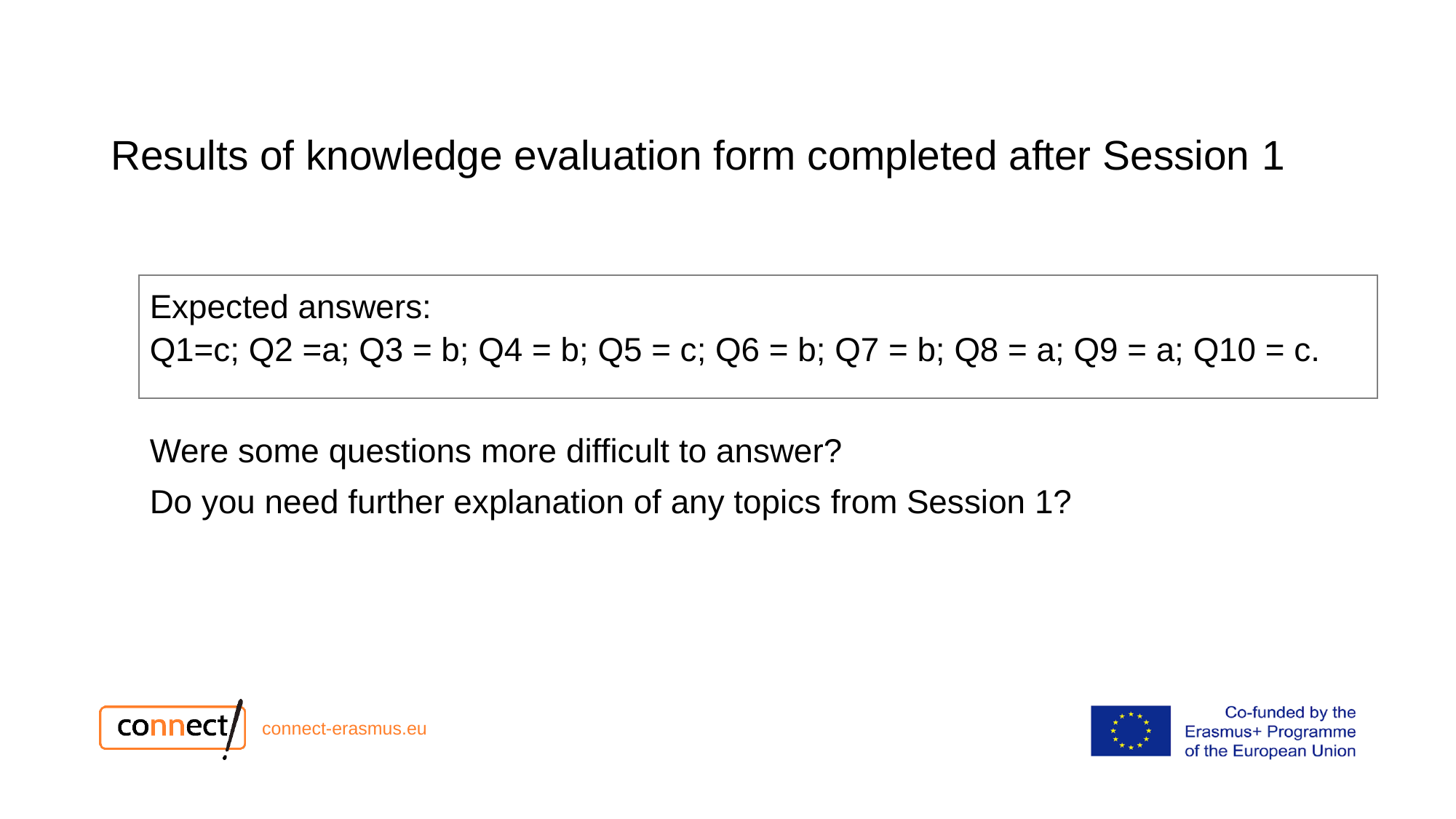

# Results of knowledge evaluation form completed after Session 1
Expected answers:
Q1=c; Q2 =a; Q3 = b; Q4 = b; Q5 = c; Q6 = b; Q7 = b; Q8 = a; Q9 = a; Q10 = c.

Were some questions more difficult to answer?
Do you need further explanation of any topics from Session 1?
connect-erasmus.eu